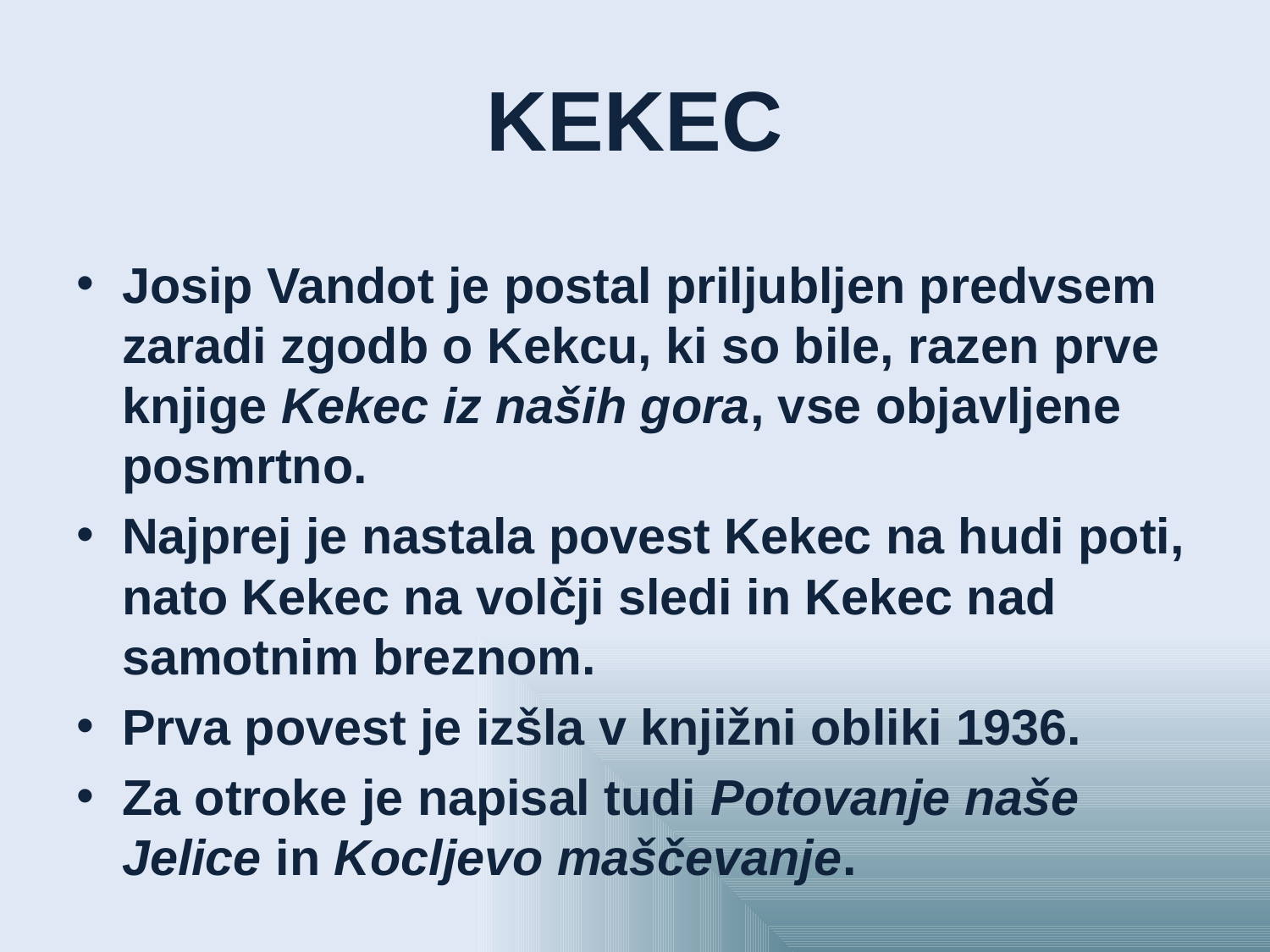

# KEKEC

Josip Vandot je postal priljubljen predvsem zaradi zgodb o Kekcu, ki so bile, razen prve knjige Kekec iz naših gora, vse objavljene posmrtno.
Najprej je nastala povest Kekec na hudi poti, nato Kekec na volčji sledi in Kekec nad samotnim breznom.
Prva povest je izšla v knjižni obliki 1936.
Za otroke je napisal tudi Potovanje naše Jelice in Kocljevo maščevanje.